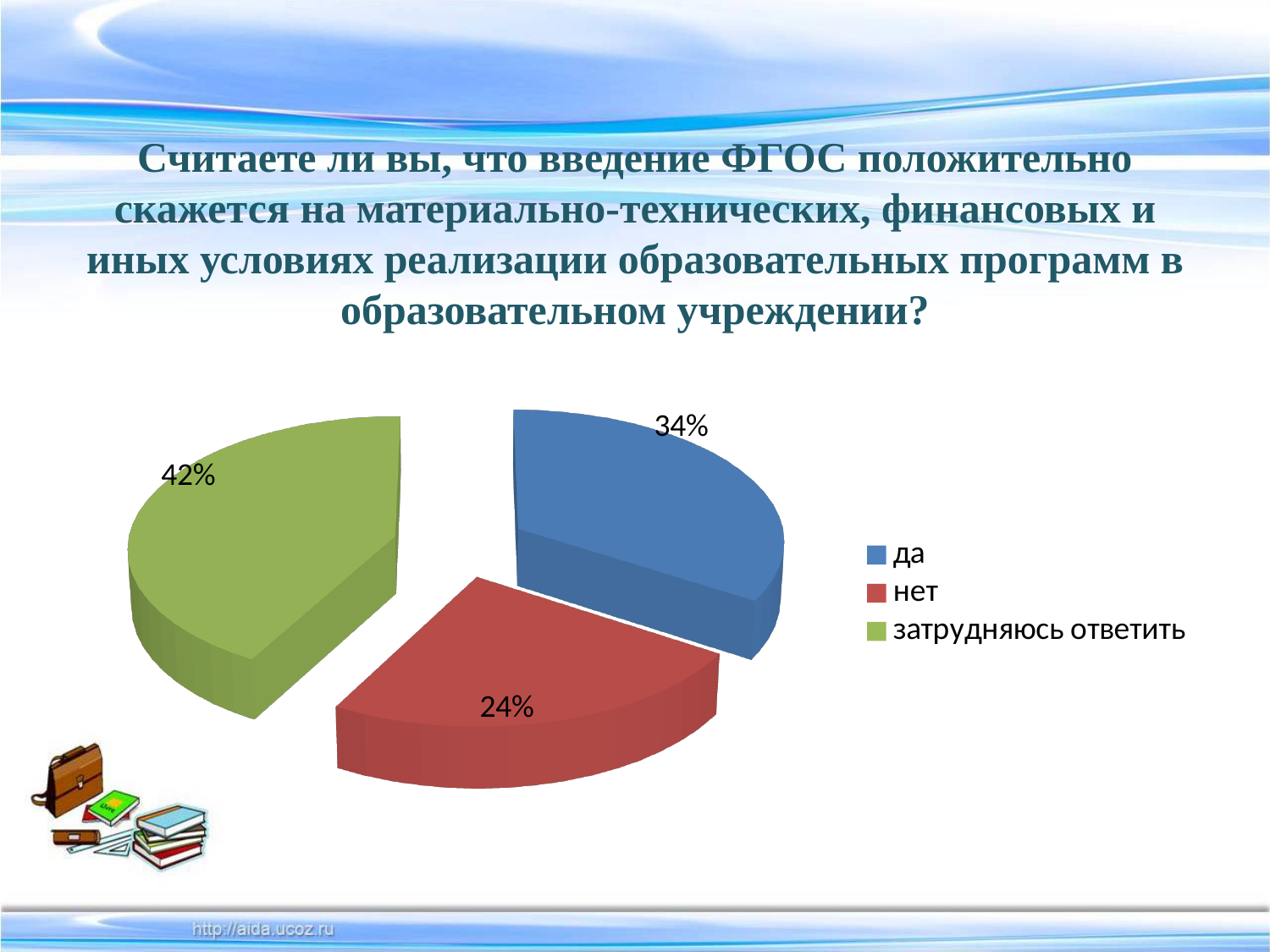

# Считаете ли вы, что введение ФГОС положительно скажется на материально-технических, финансовых и иных условиях реализации образовательных программ в образовательном учреждении?

[unsupported chart]